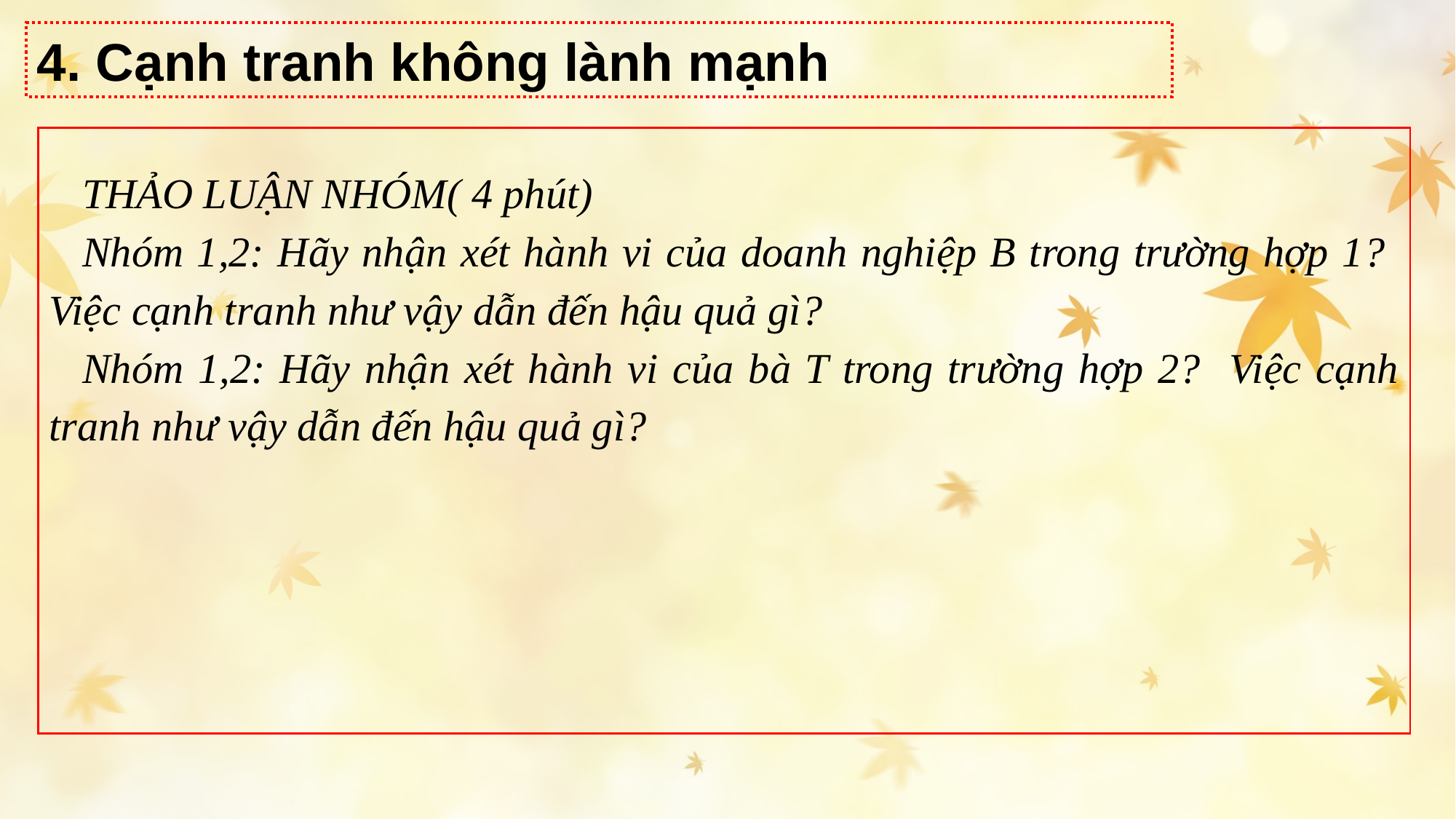

4. Cạnh tranh không lành mạnh

THẢO LUẬN NHÓM( 4 phút)
Nhóm 1,2: Hãy nhận xét hành vi của doanh nghiệp B trong trường hợp 1?  Việc cạnh tranh như vậy dẫn đến hậu quả gì?
Nhóm 1,2: Hãy nhận xét hành vi của bà T trong trường hợp 2?  Việc cạnh tranh như vậy dẫn đến hậu quả gì?